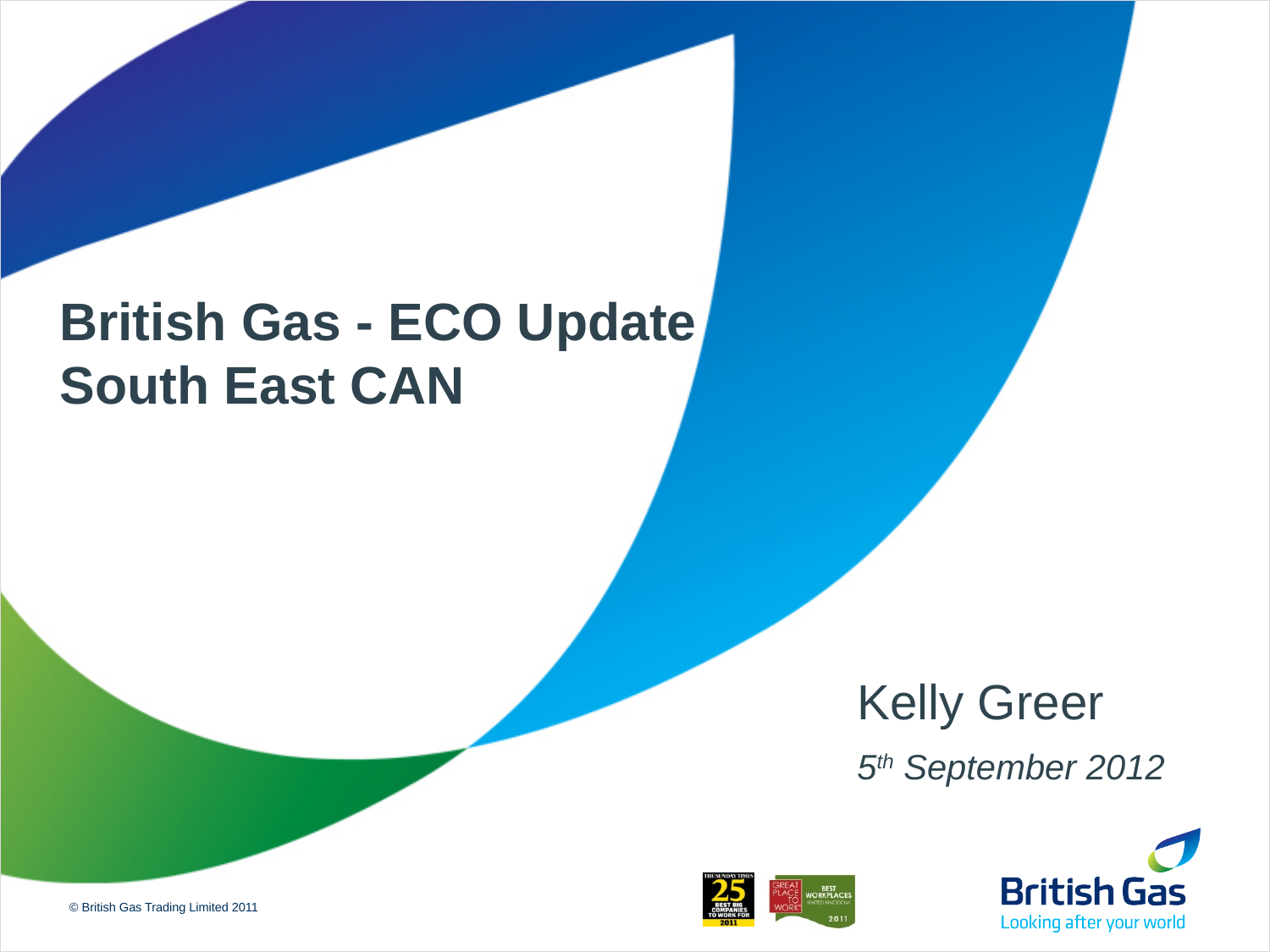

# British Gas - ECO Update South East CAN
Kelly Greer
5th September 2012